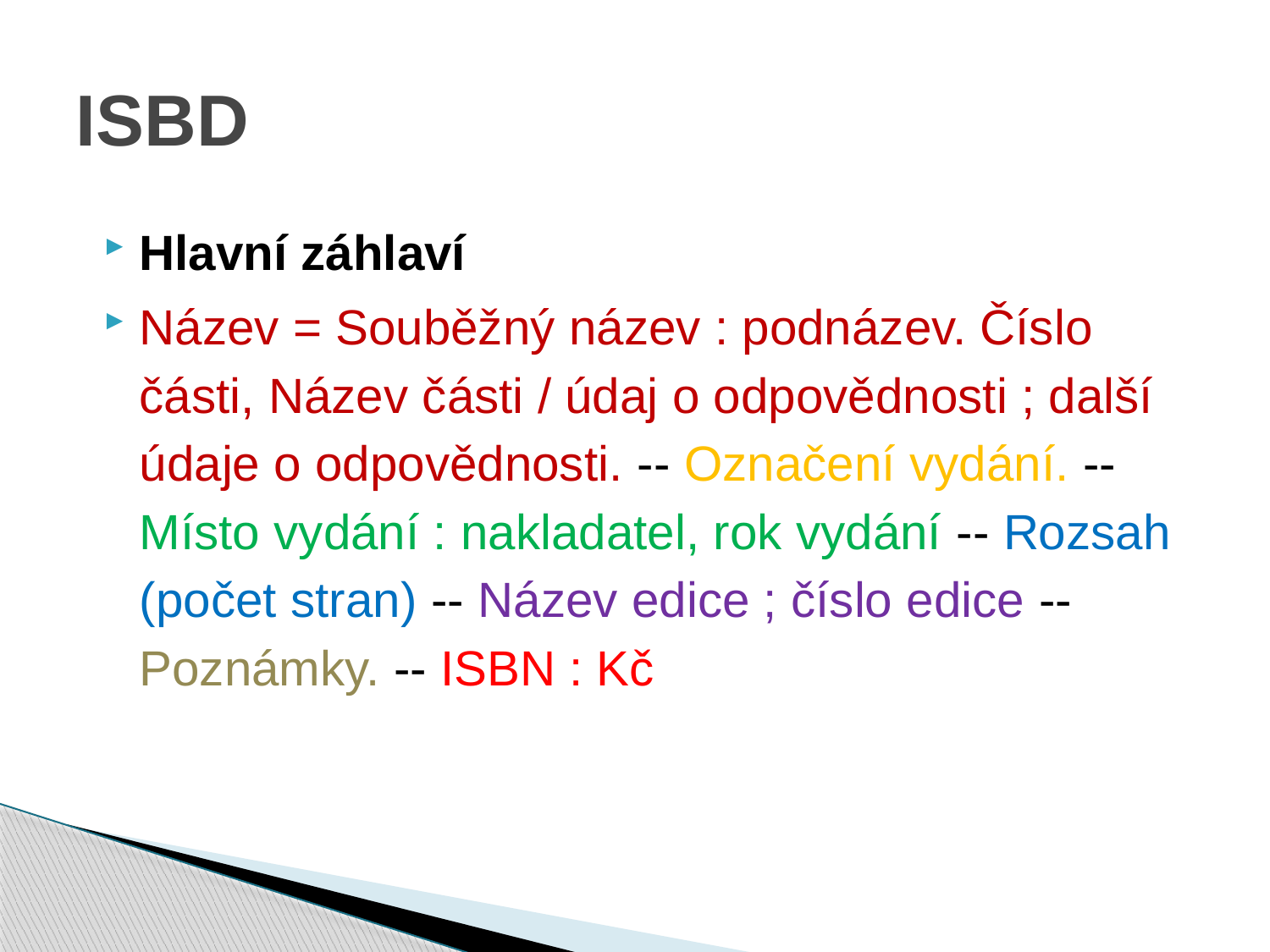

# ISBD
Hlavní záhlaví
Název = Souběžný název : podnázev. Číslo části, Název části / údaj o odpovědnosti ; další údaje o odpovědnosti. -- Označení vydání. --  Místo vydání : nakladatel, rok vydání -- Rozsah (počet stran) -- Název edice ; číslo edice -- Poznámky. -- ISBN : Kč